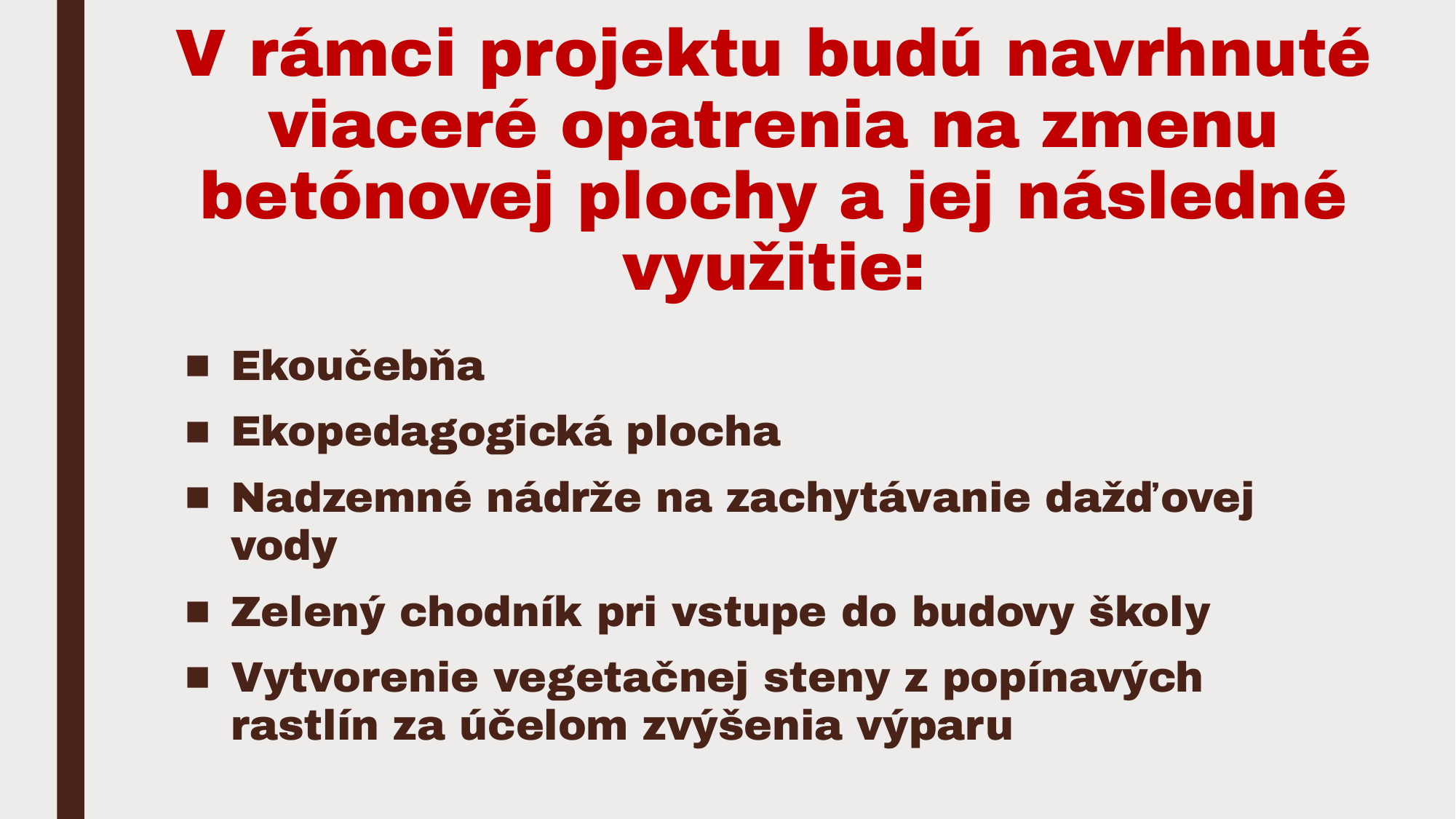

# V rámci projektu budú navrhnuté viaceré opatrenia na zmenu betónovej plochy a jej následné využitie:
Ekoučebňa
Ekopedagogická plocha
Nadzemné nádrže na zachytávanie dažďovej vody
Zelený chodník pri vstupe do budovy školy
Vytvorenie vegetačnej steny z popínavých rastlín za účelom zvýšenia výparu